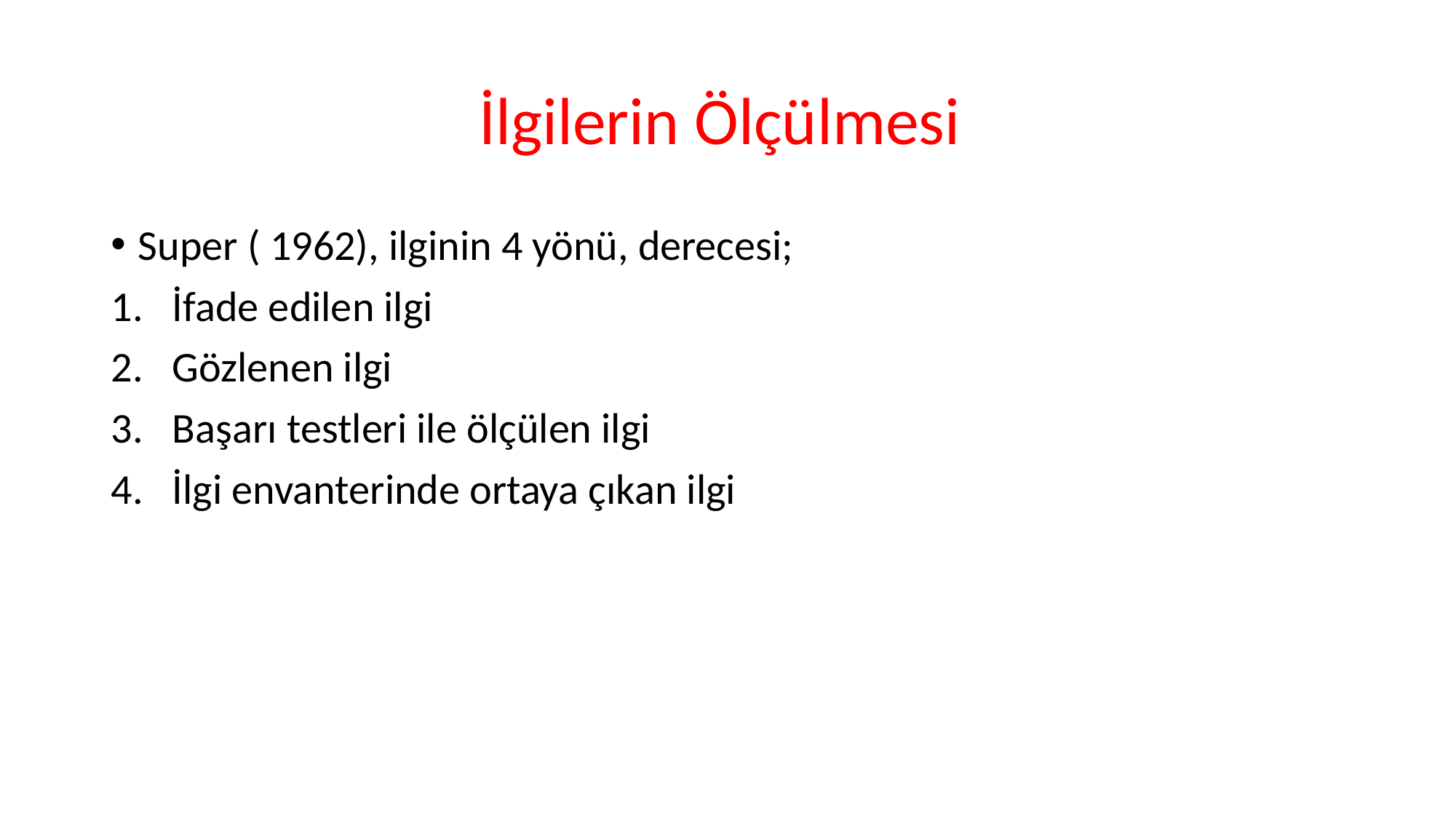

# İlgilerin Ölçülmesi
Super ( 1962), ilginin 4 yönü, derecesi;
İfade edilen ilgi
Gözlenen ilgi
Başarı testleri ile ölçülen ilgi
İlgi envanterinde ortaya çıkan ilgi